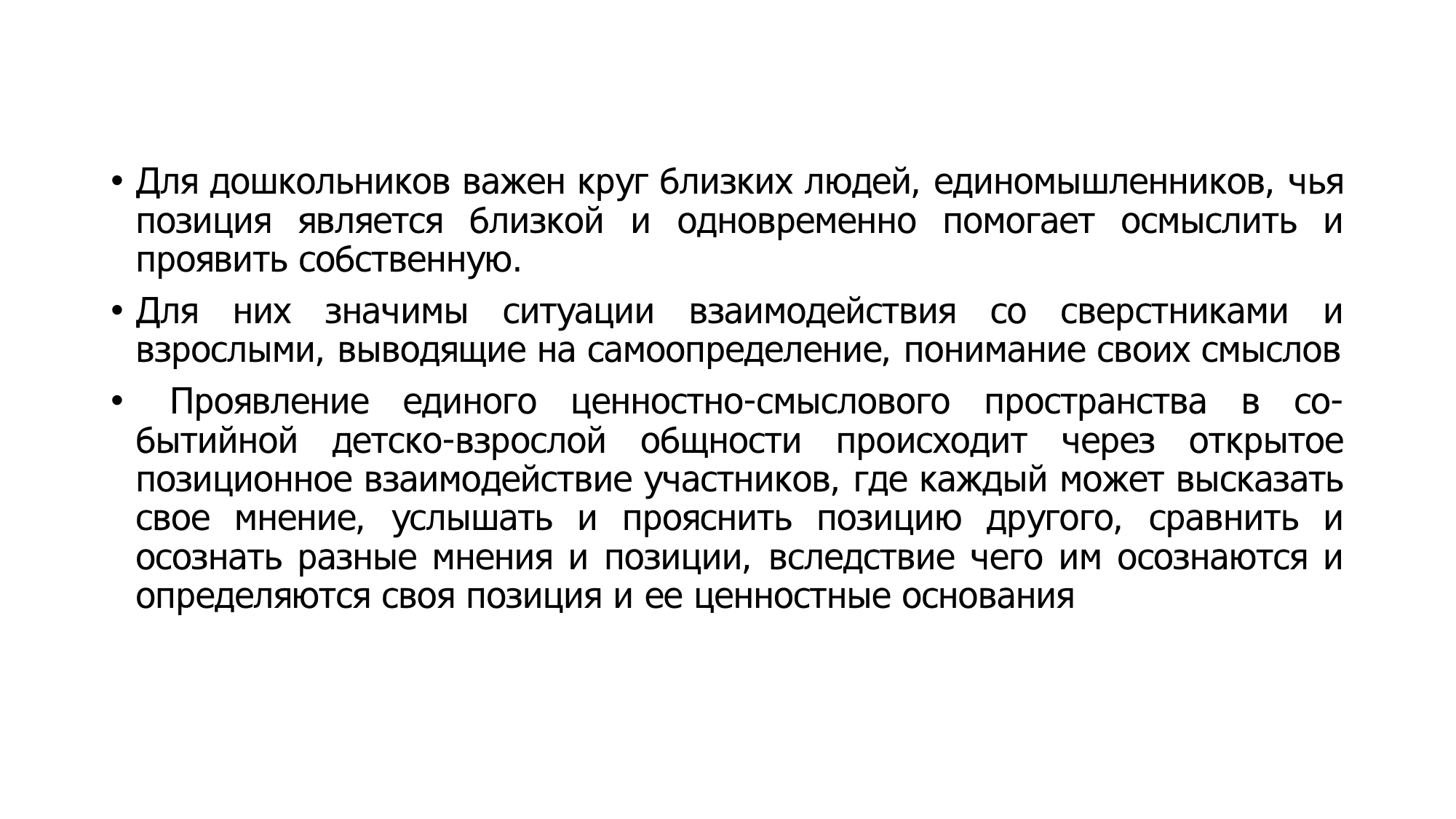

Для дошкольников важен круг близких людей, единомышленников, чья позиция является близкой и одновременно помогает осмыслить и проявить собственную.
Для них значимы ситуации взаимодействия со сверстниками и взрослыми, выводящие на самоопределение, понимание своих смыслов
 Проявление единого ценностно-смыслового пространства в со-бытийной детско-взрослой общности происходит через открытое позиционное взаимодействие участников, где каждый может высказать свое мнение, услышать и прояснить позицию другого, сравнить и осознать разные мнения и позиции, вследствие чего им осознаются и определяются своя позиция и ее ценностные основания